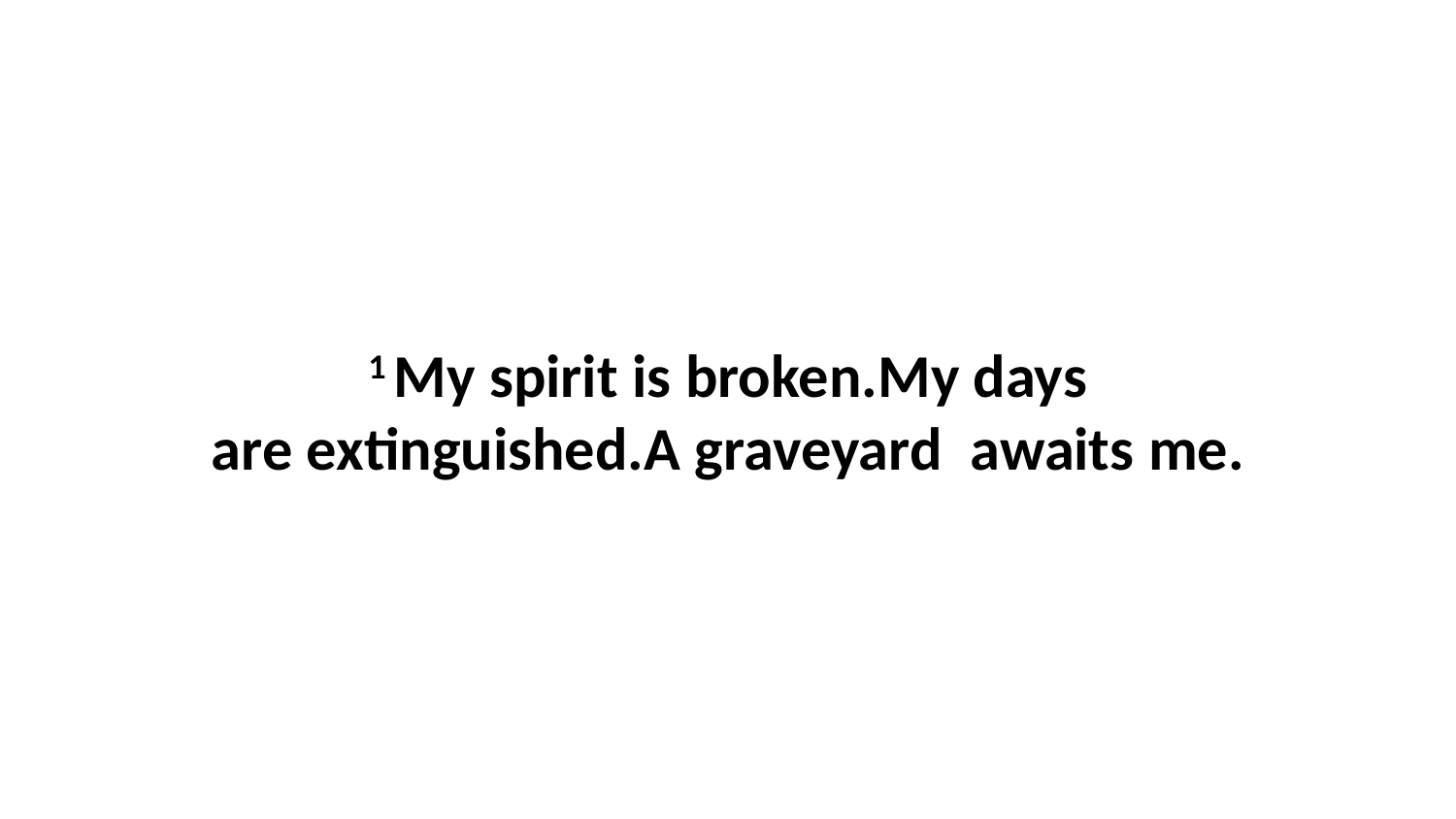

1 My spirit is broken.My days are extinguished.A graveyard  awaits me.